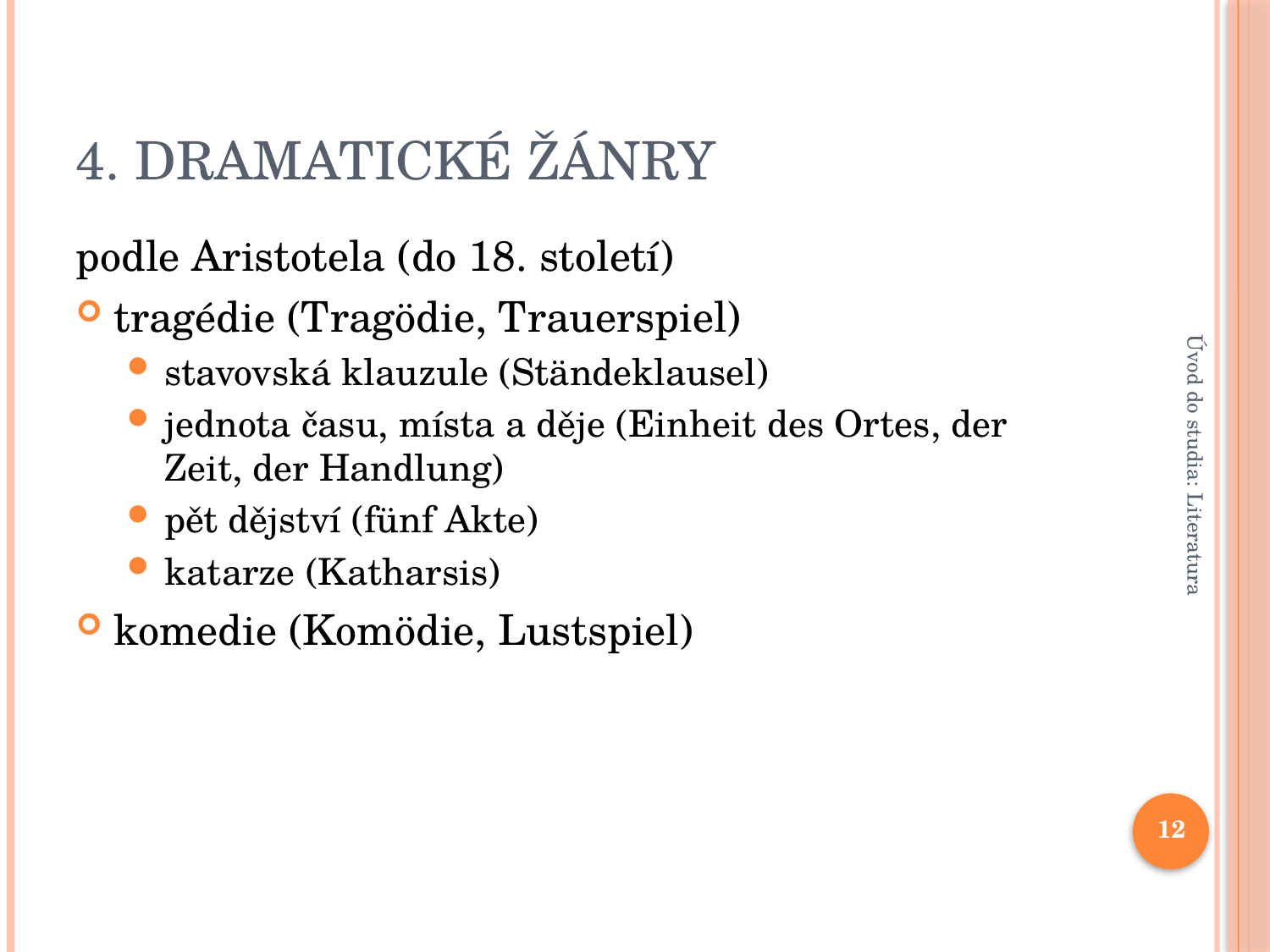

# 4. Dramatické žánry
podle Aristotela (do 18. století)
tragédie (Tragödie, Trauerspiel)
stavovská klauzule (Ständeklausel)
jednota času, místa a děje (Einheit des Ortes, der Zeit, der Handlung)
pět dějství (fünf Akte)
katarze (Katharsis)
komedie (Komödie, Lustspiel)
Úvod do studia: Literatura
12